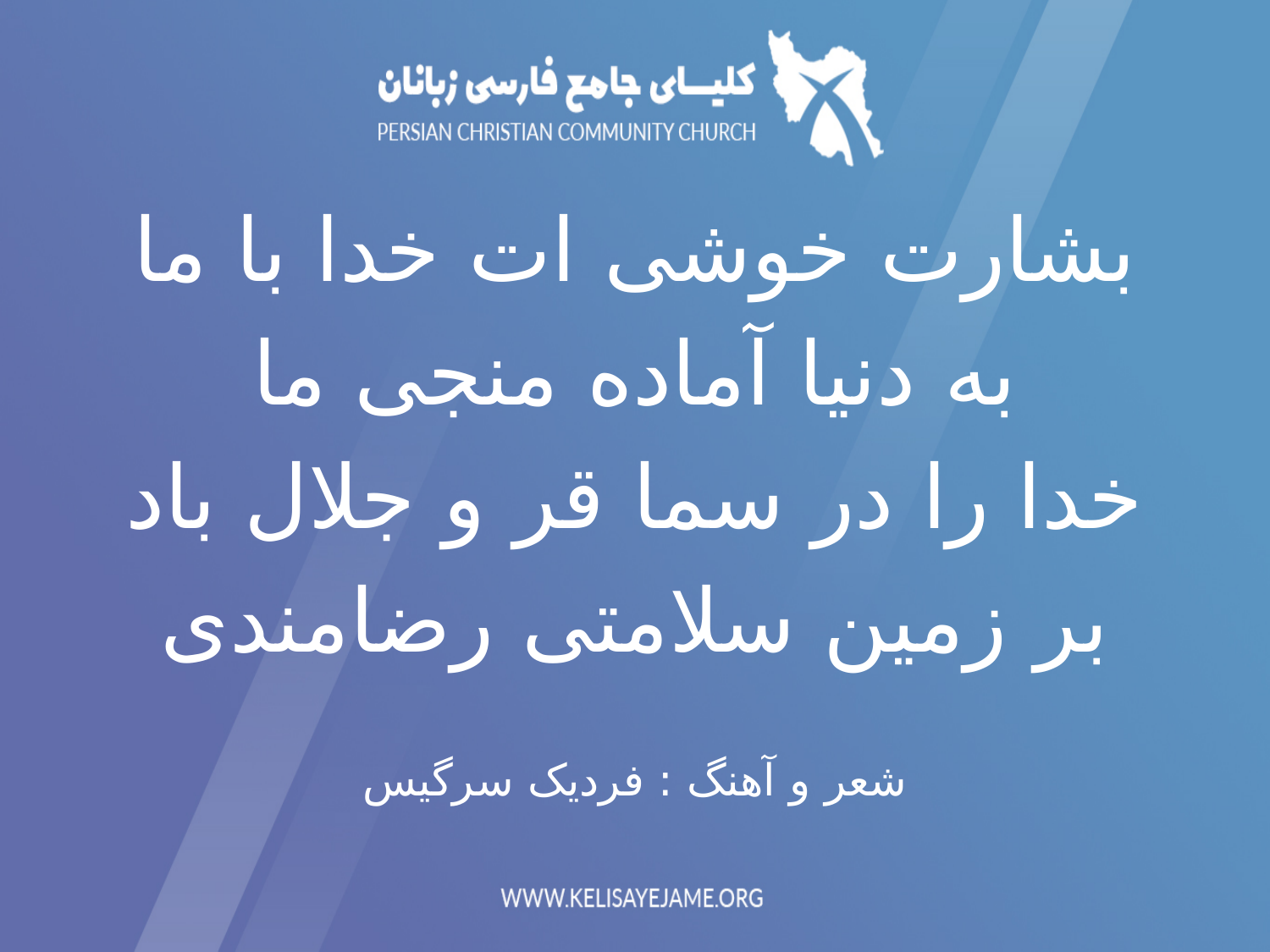

بشارت خوشی ات خدا با ما
به دنیا آماده منجی ما
خدا را در سما قر و جلال باد
بر زمین سلامتی رضامندی

شعر و آهنگ : فردیک سرگیس